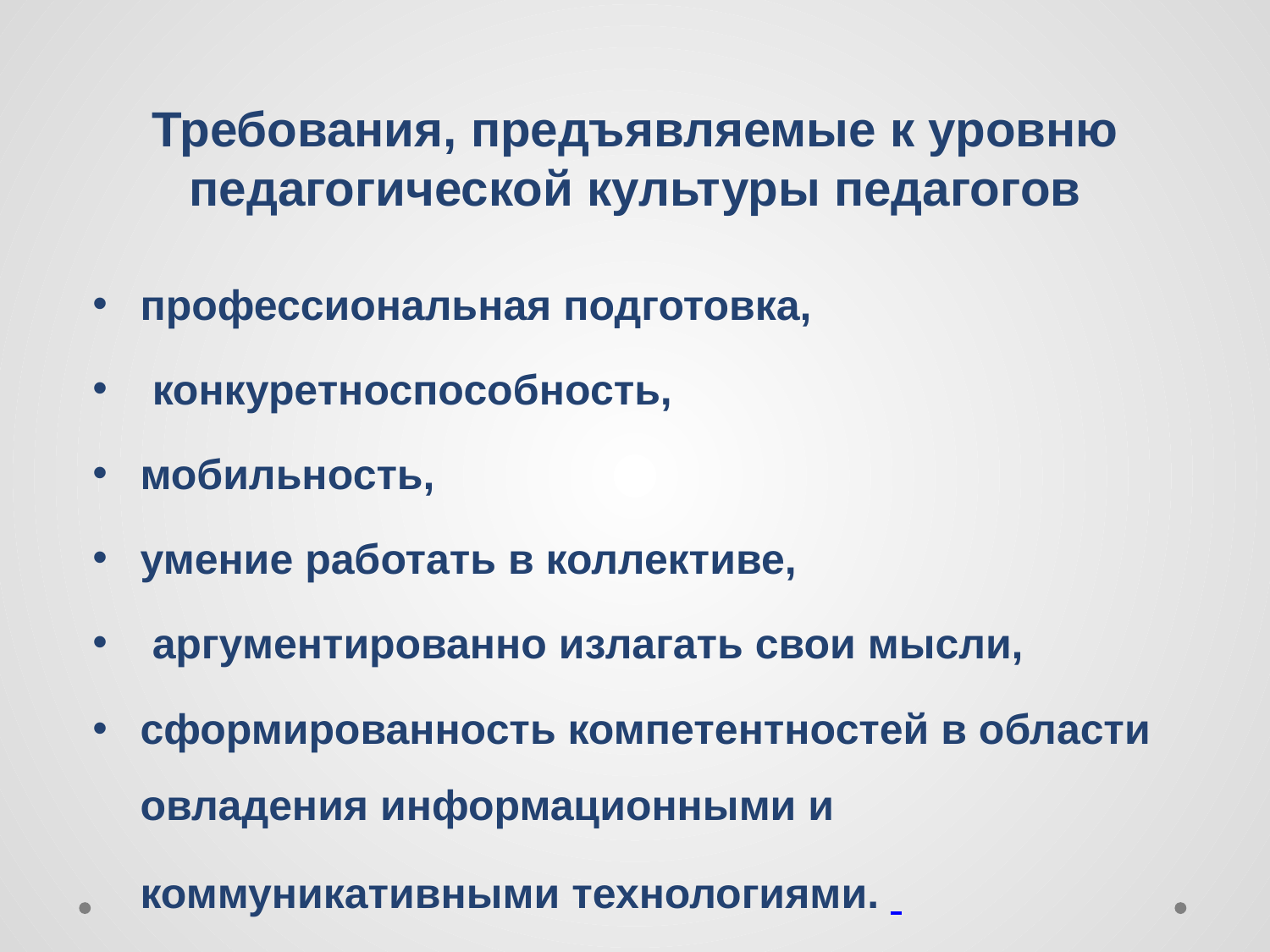

# Требования, предъявляемые к уровню педагогической культуры педагогов
профессиональная подготовка,
 конкуретноспособность,
мобильность,
умение работать в коллективе,
 аргументированно излагать свои мысли,
сформированность компетентностей в области овладения информационными и коммуникативными технологиями.